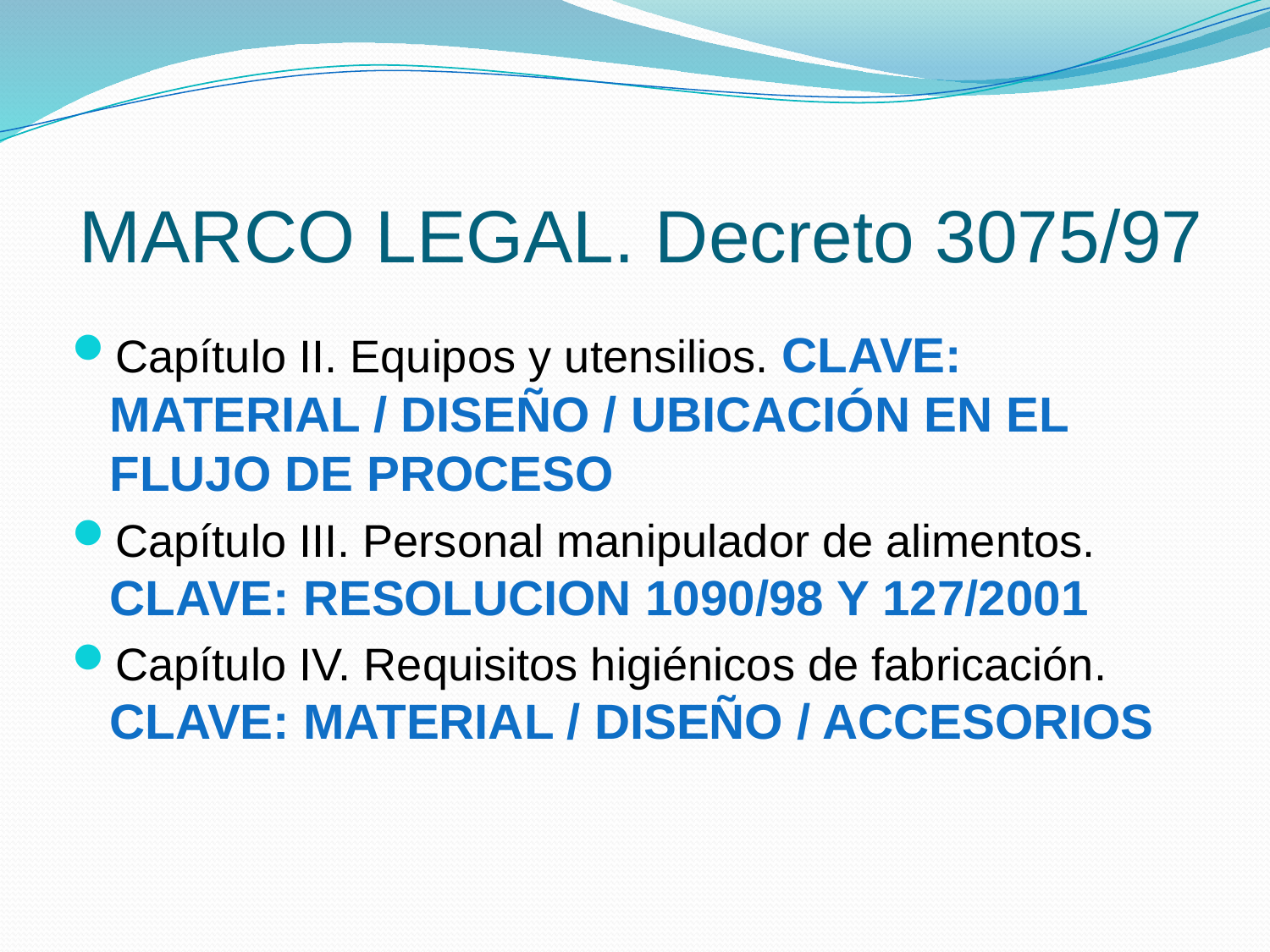

# MARCO LEGAL. Decreto 3075/97
Capítulo II. Equipos y utensilios. CLAVE: MATERIAL / DISEÑO / UBICACIÓN EN EL FLUJO DE PROCESO
Capítulo III. Personal manipulador de alimentos. CLAVE: RESOLUCION 1090/98 Y 127/2001
Capítulo IV. Requisitos higiénicos de fabricación. CLAVE: MATERIAL / DISEÑO / ACCESORIOS